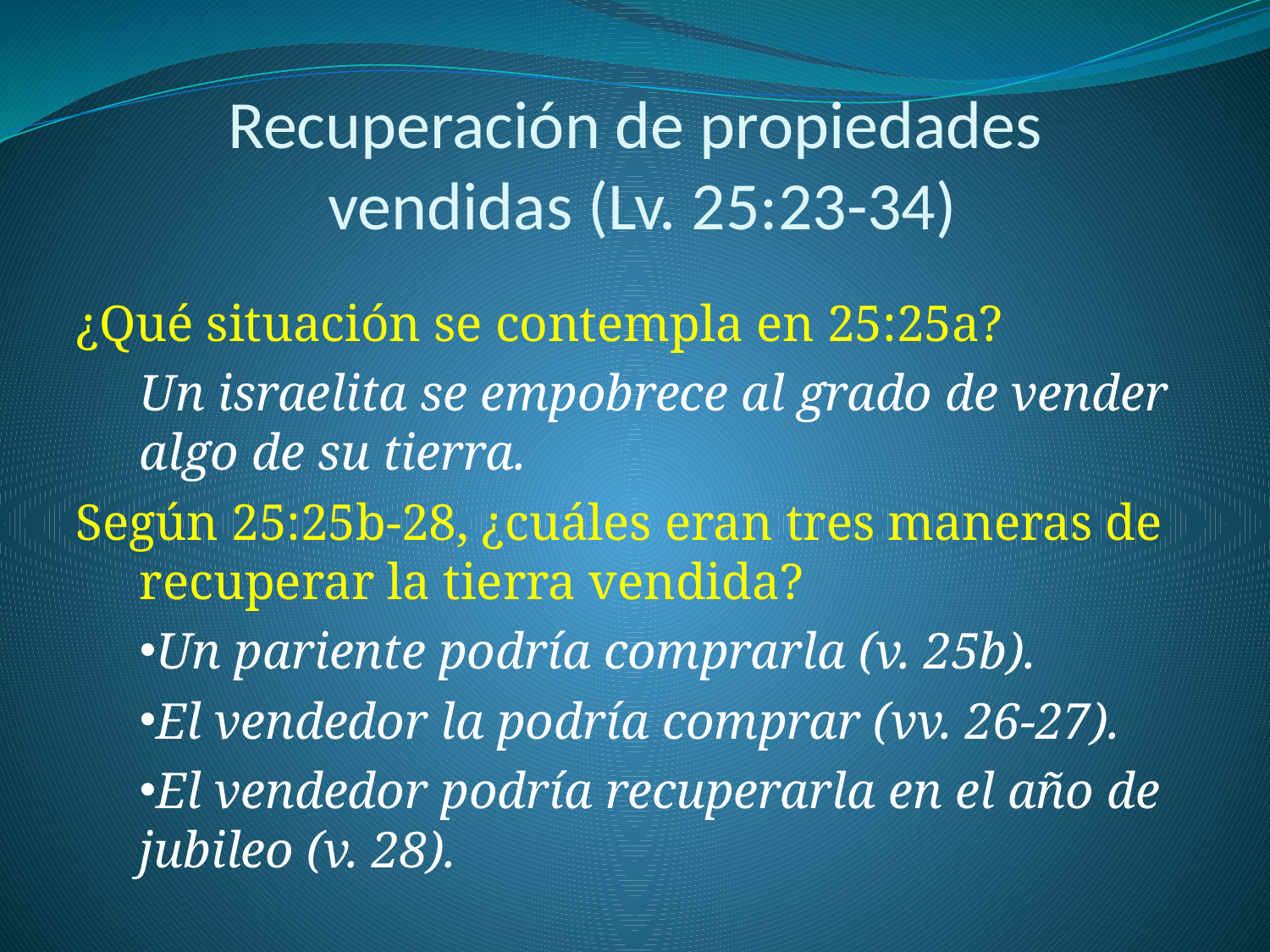

# Recuperación de propiedades vendidas (Lv. 25:23-34)
¿Qué situación se contempla en 25:25a?
Un israelita se empobrece al grado de vender algo de su tierra.
Según 25:25b-28, ¿cuáles eran tres maneras de recuperar la tierra vendida?
Un pariente podría comprarla (v. 25b).
El vendedor la podría comprar (vv. 26-27).
El vendedor podría recuperarla en el año de jubileo (v. 28).